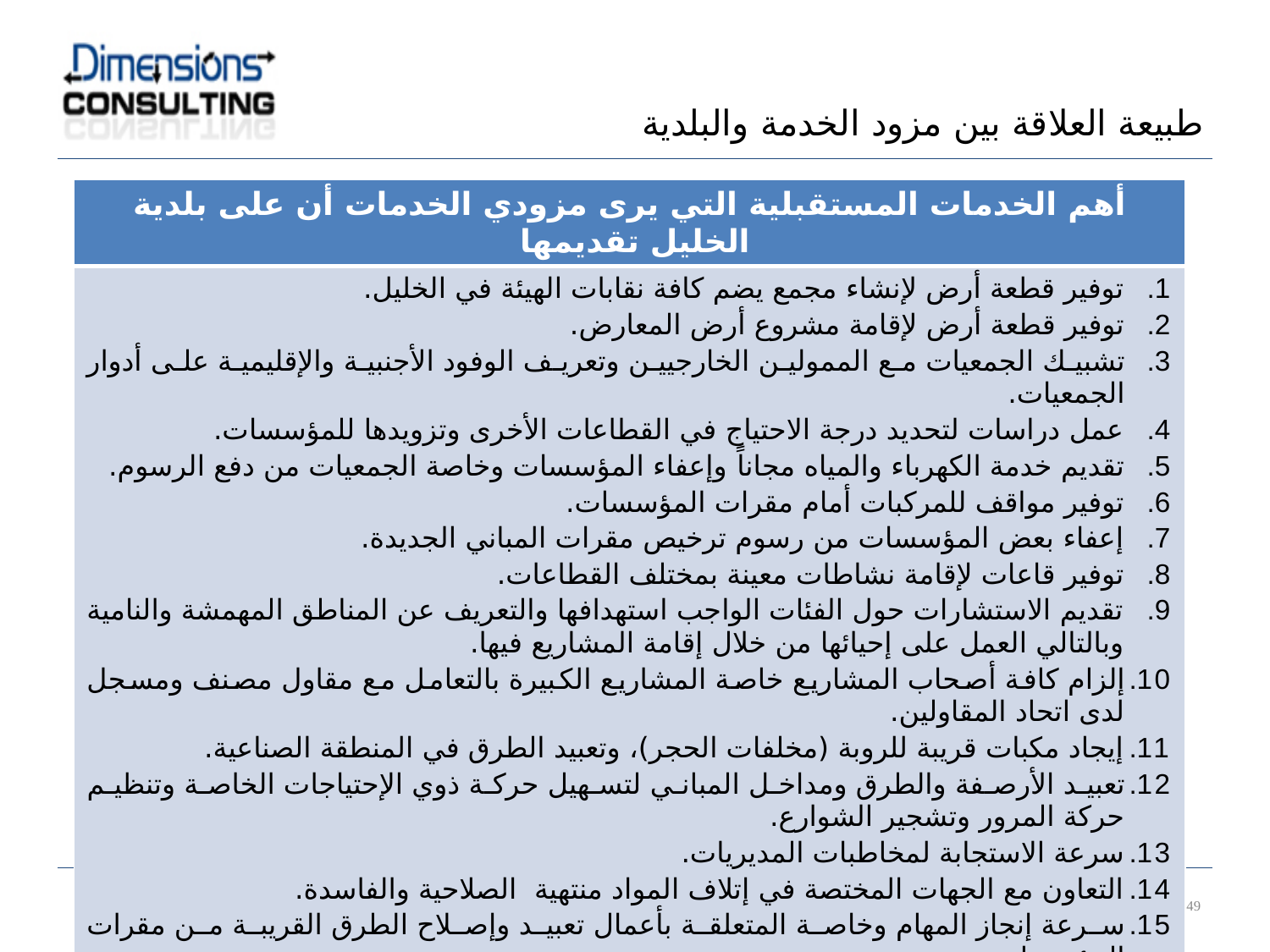

طبيعة العلاقة بين مزود الخدمة والبلدية
| أهم الخدمات المستقبلية التي يرى مزودي الخدمات أن على بلدية الخليل تقديمها |
| --- |
| توفير قطعة أرض لإنشاء مجمع يضم كافة نقابات الهيئة في الخليل. توفير قطعة أرض لإقامة مشروع أرض المعارض. تشبيك الجمعيات مع الممولين الخارجيين وتعريف الوفود الأجنبية والإقليمية على أدوار الجمعيات. عمل دراسات لتحديد درجة الاحتياج في القطاعات الأخرى وتزويدها للمؤسسات. تقديم خدمة الكهرباء والمياه مجاناً وإعفاء المؤسسات وخاصة الجمعيات من دفع الرسوم. توفير مواقف للمركبات أمام مقرات المؤسسات. إعفاء بعض المؤسسات من رسوم ترخيص مقرات المباني الجديدة. توفير قاعات لإقامة نشاطات معينة بمختلف القطاعات. تقديم الاستشارات حول الفئات الواجب استهدافها والتعريف عن المناطق المهمشة والنامية وبالتالي العمل على إحيائها من خلال إقامة المشاريع فيها. إلزام كافة أصحاب المشاريع خاصة المشاريع الكبيرة بالتعامل مع مقاول مصنف ومسجل لدى اتحاد المقاولين. إيجاد مكبات قريبة للروبة (مخلفات الحجر)، وتعبيد الطرق في المنطقة الصناعية. تعبيد الأرصفة والطرق ومداخل المباني لتسهيل حركة ذوي الإحتياجات الخاصة وتنظيم حركة المرور وتشجير الشوارع. سرعة الاستجابة لمخاطبات المديريات. التعاون مع الجهات المختصة في إتلاف المواد منتهية الصلاحية والفاسدة. سرعة إنجاز المهام وخاصة المتعلقة بأعمال تعبيد وإصلاح الطرق القريبة من مقرات المؤسسات. |